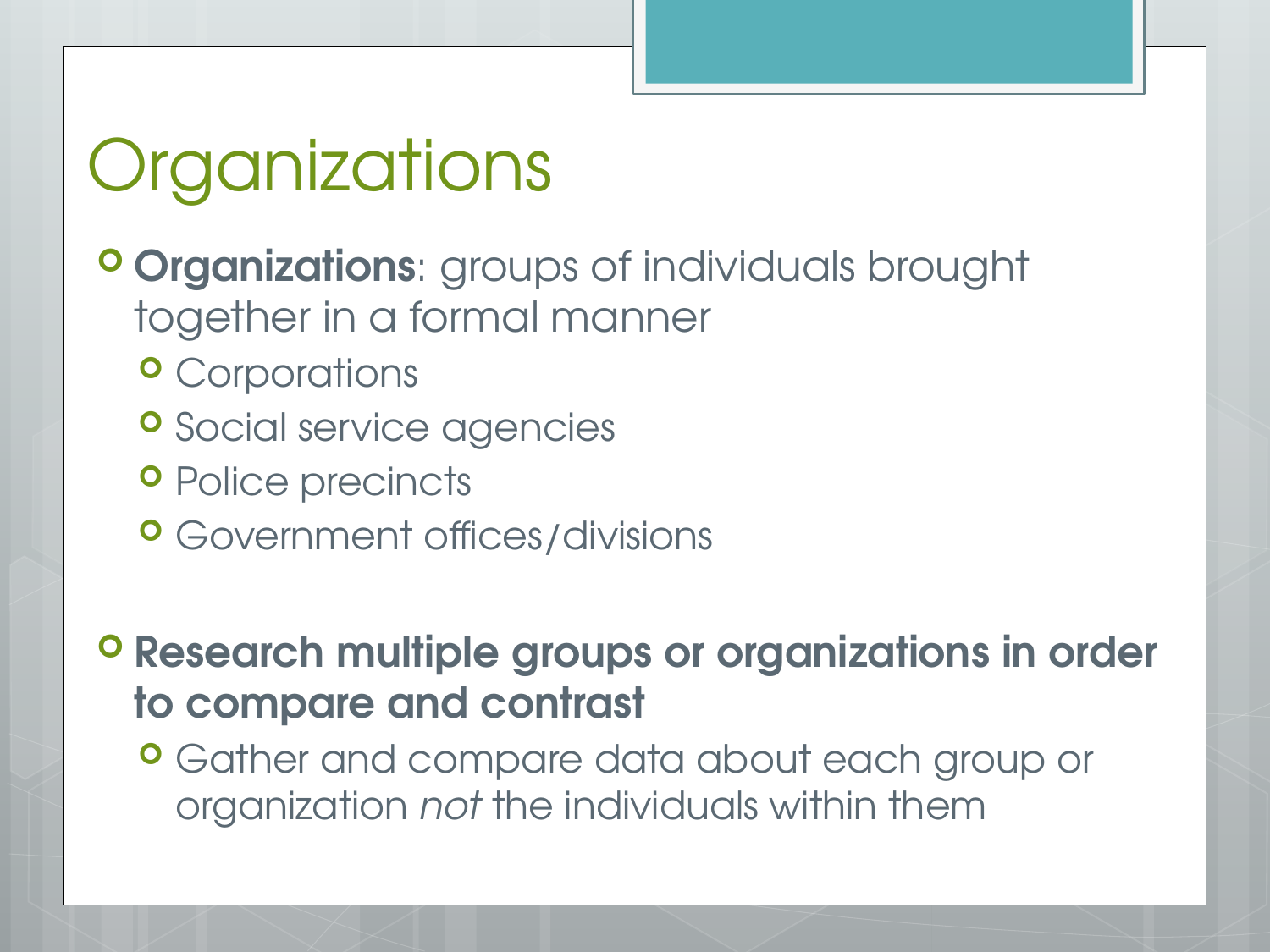

# Organizations
Organizations: groups of individuals brought together in a formal manner
Corporations
Social service agencies
Police precincts
Government offices/divisions

Research multiple groups or organizations in order to compare and contrast
Gather and compare data about each group or organization not the individuals within them